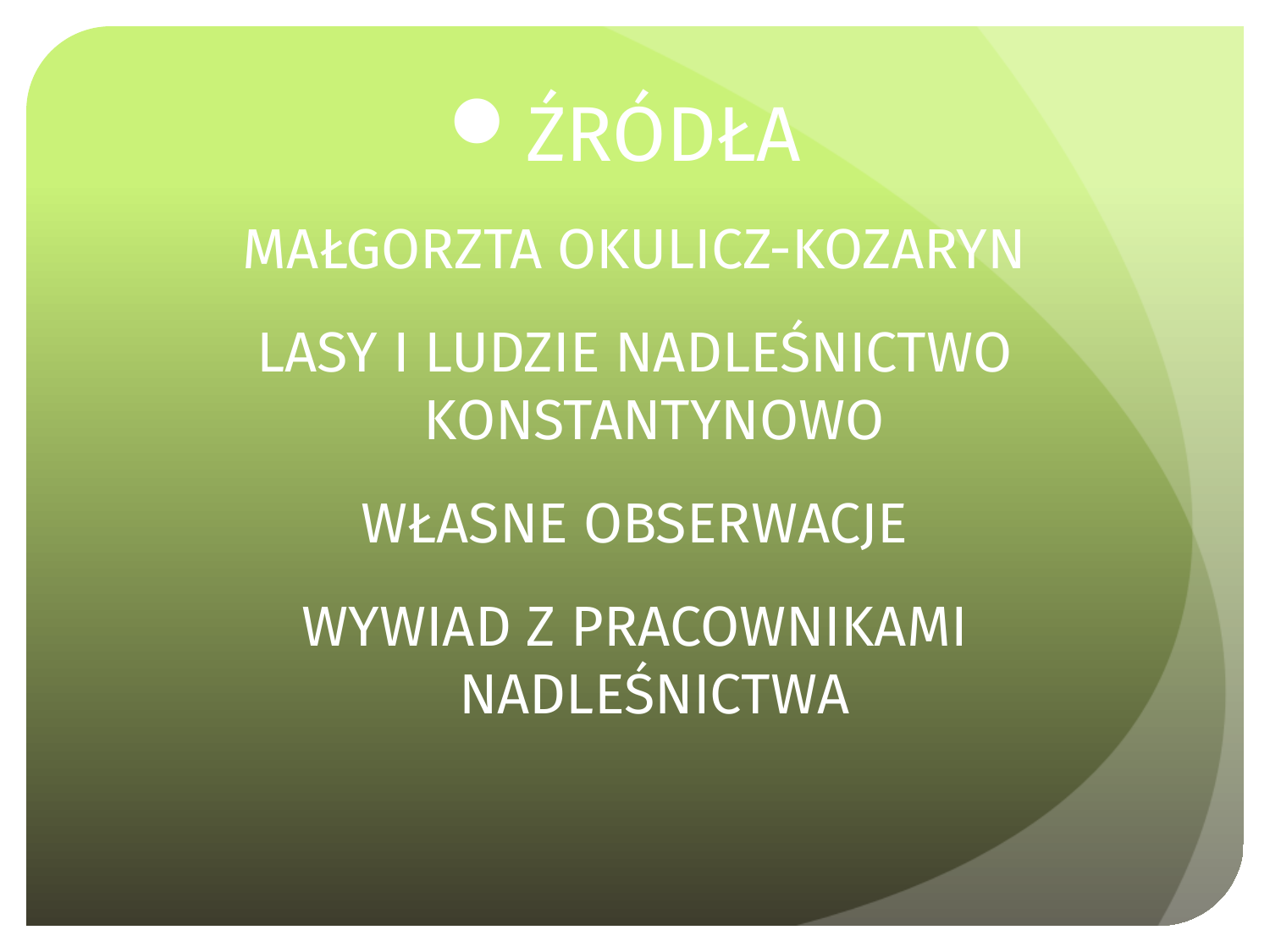

#
ŹRÓDŁA
MAŁGORZTA OKULICZ-KOZARYN
LASY I LUDZIE NADLEŚNICTWO KONSTANTYNOWO
WŁASNE OBSERWACJE
WYWIAD Z PRACOWNIKAMI NADLEŚNICTWA